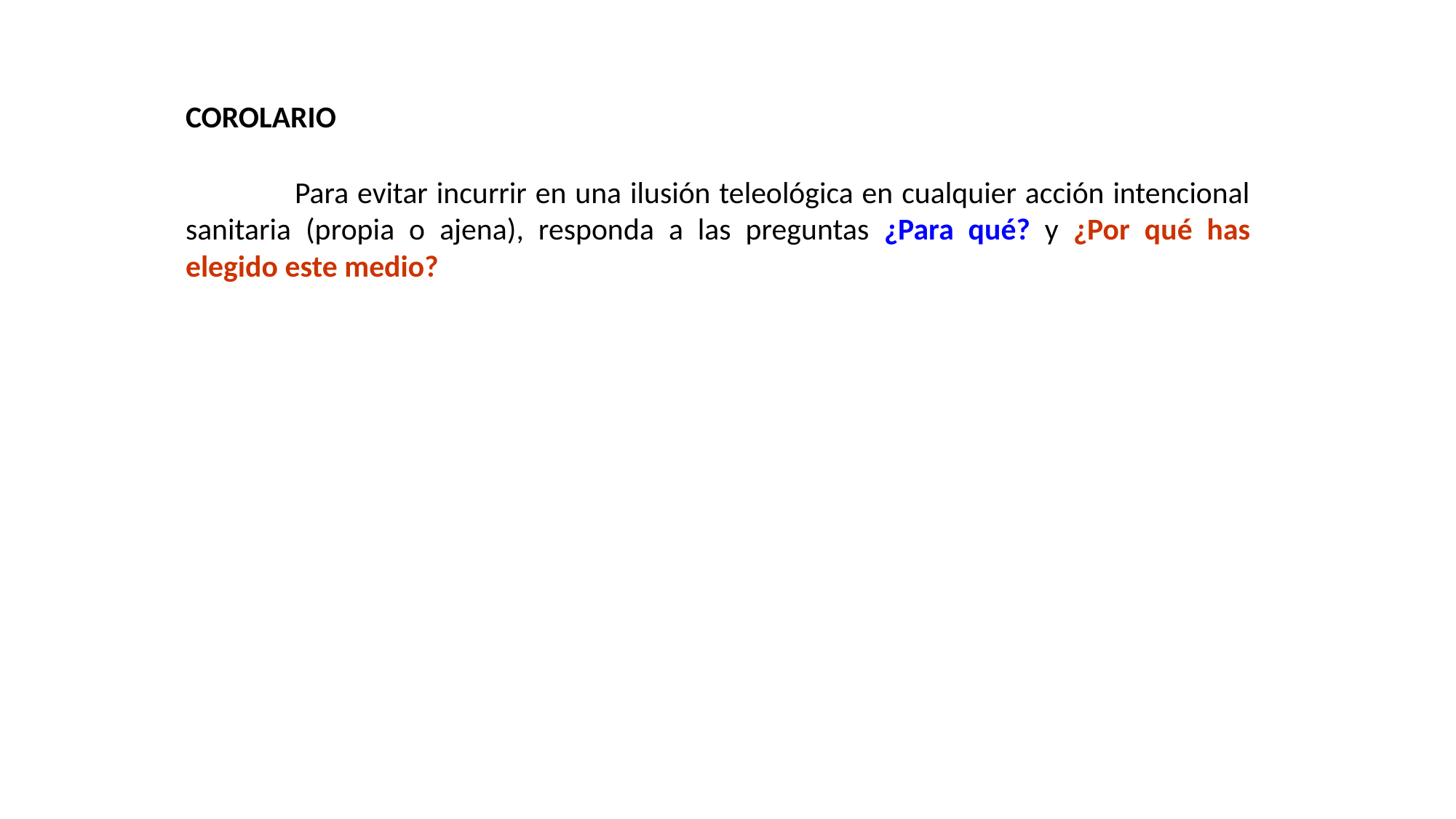

COROLARIO

	Para evitar incurrir en una ilusión teleológica en cualquier acción intencional sanitaria (propia o ajena), responda a las preguntas ¿Para qué? y ¿Por qué has elegido este medio?